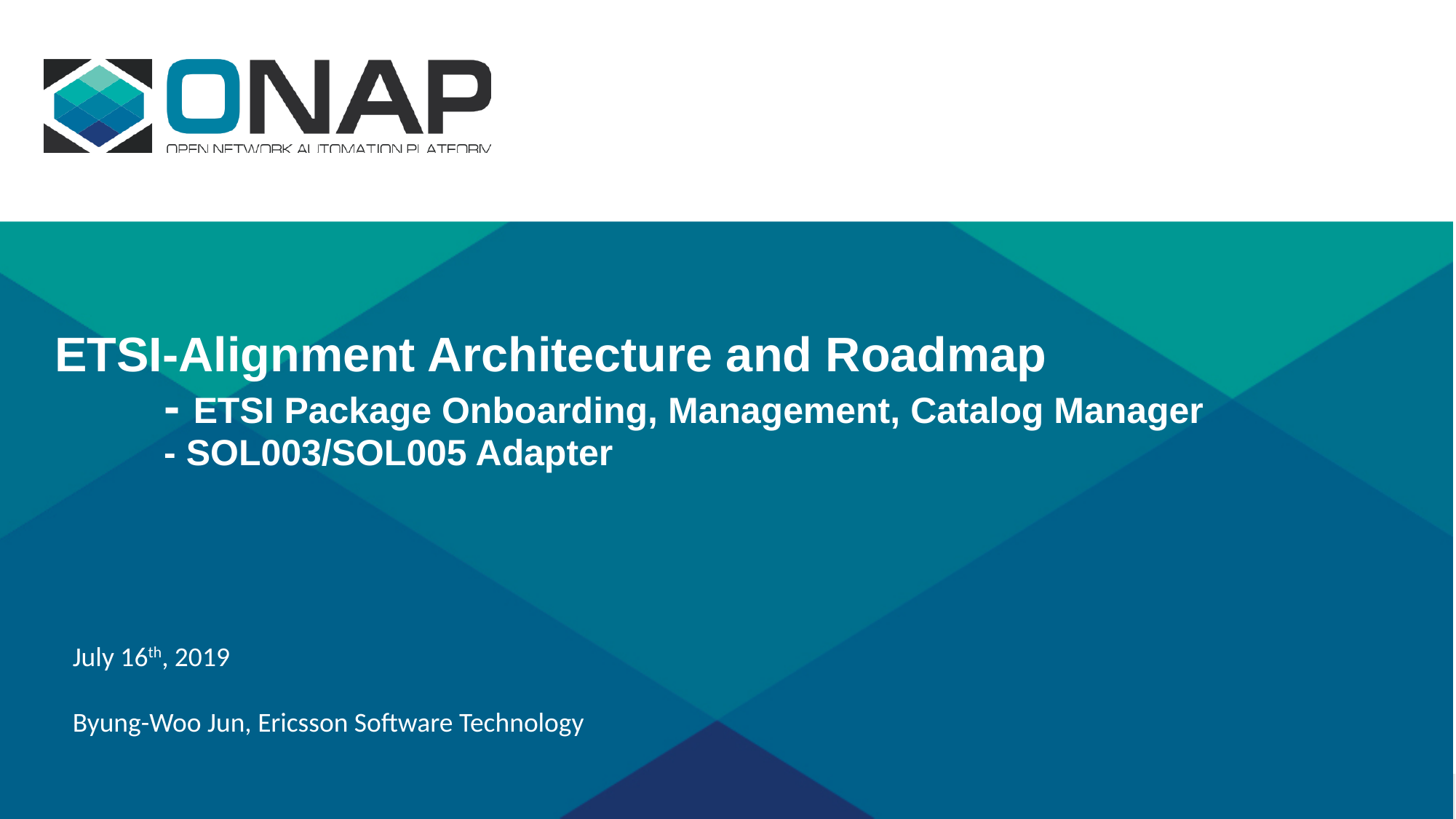

# ETSI-Alignment Architecture and Roadmap - ETSI Package Onboarding, Management, Catalog Manager - SOL003/SOL005 Adapter
July 16th, 2019

Byung-Woo Jun, Ericsson Software Technology